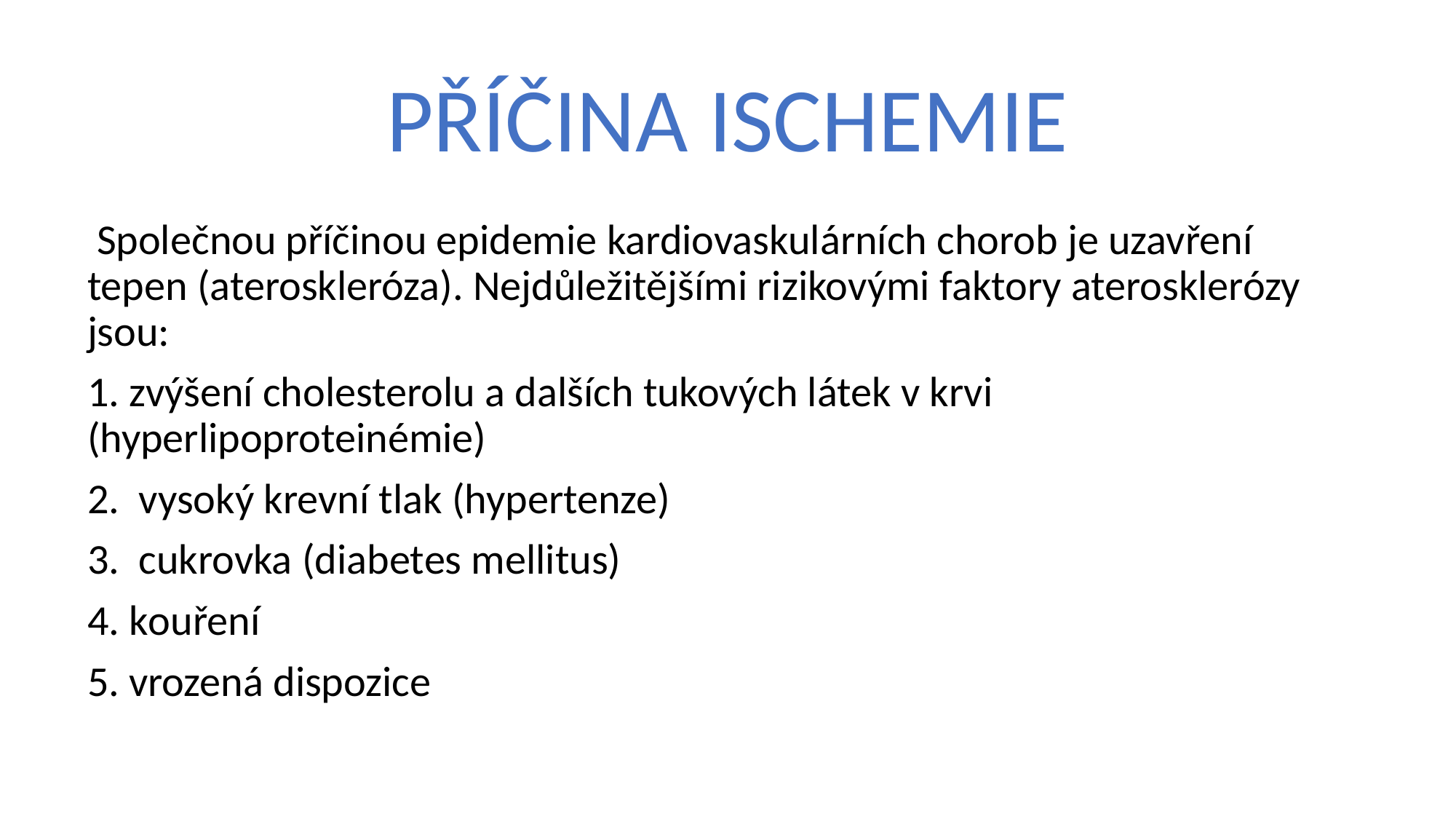

# PŘÍČINA ISCHEMIE
 Společnou příčinou epidemie kardiovaskulárních chorob je uzavření tepen (ateroskleróza). Nejdůležitějšími rizikovými faktory aterosklerózy jsou:
1. zvýšení cholesterolu a dalších tukových látek v krvi (hyperlipoproteinémie)
2.  vysoký krevní tlak (hypertenze)
3.  cukrovka (diabetes mellitus)
4. kouření
5. vrozená dispozice